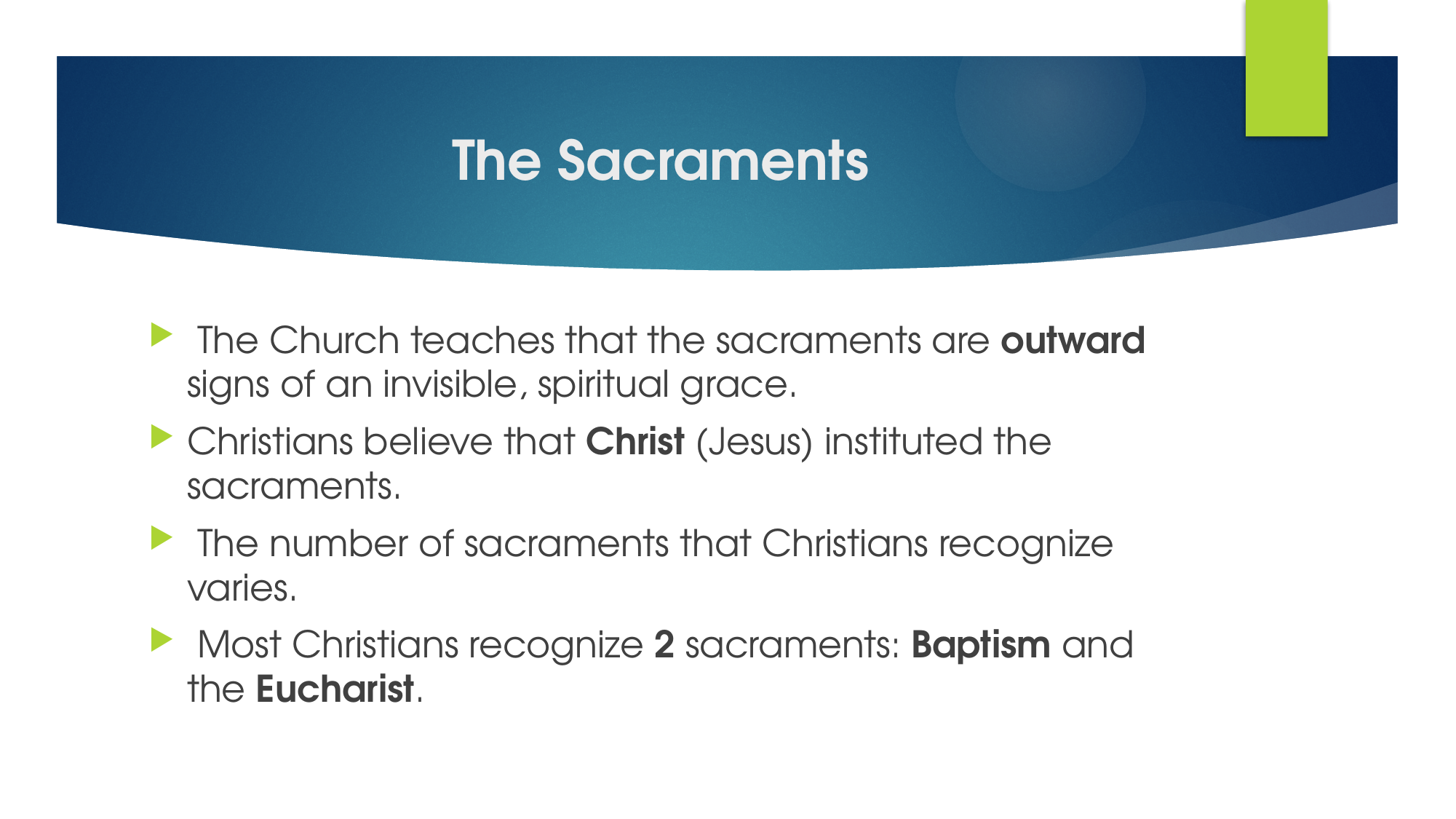

# The Sacraments
 The Church teaches that the sacraments are outward signs of an invisible, spiritual grace.
Christians believe that Christ (Jesus) instituted the sacraments.
 The number of sacraments that Christians recognize varies.
 Most Christians recognize 2 sacraments: Baptism and the Eucharist.